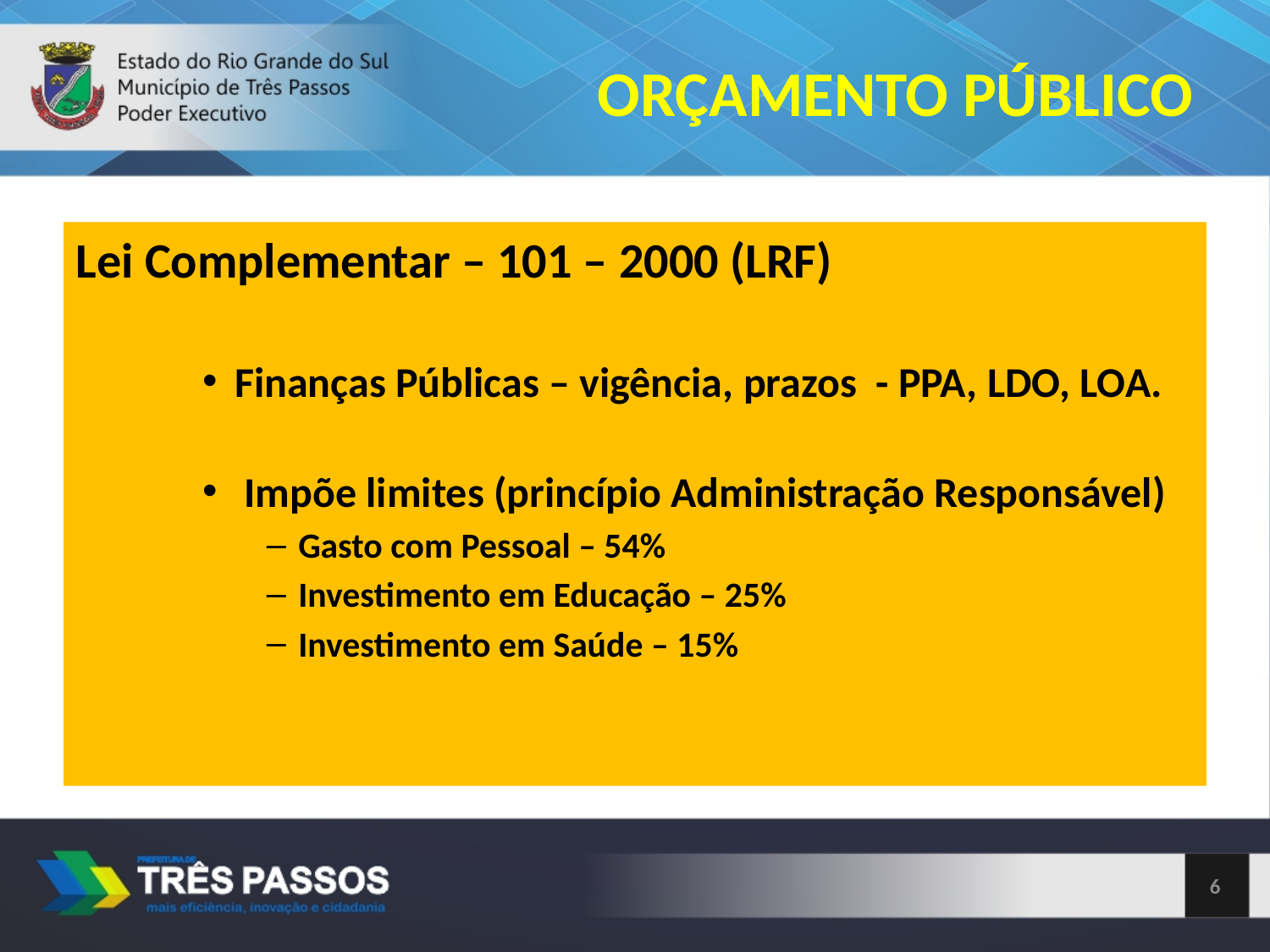

ORÇAMENTO PÚBLICO
Lei Complementar – 101 – 2000 (LRF)

Finanças Públicas – vigência, prazos  - PPA, LDO, LOA.

 Impõe limites (princípio Administração Responsável)
Gasto com Pessoal – 54%
Investimento em Educação – 25%
Investimento em Saúde – 15%

6